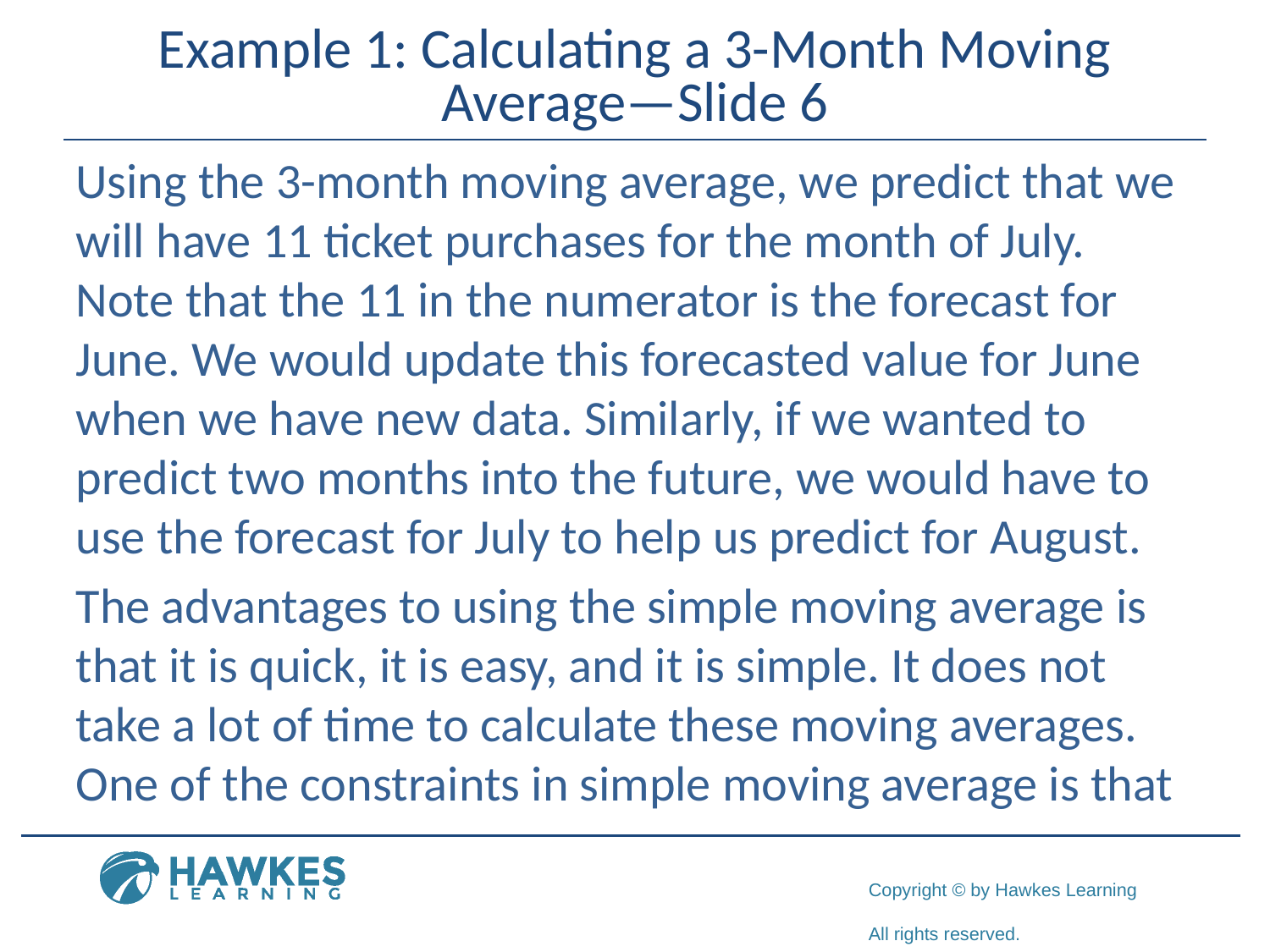

# Example 1: Calculating a 3-Month Moving Average—Slide 6
Using the 3-month moving average, we predict that we will have 11 ticket purchases for the month of July. Note that the 11 in the numerator is the forecast for June. We would update this forecasted value for June when we have new data. Similarly, if we wanted to predict two months into the future, we would have to use the forecast for July to help us predict for August.
The advantages to using the simple moving average is that it is quick, it is easy, and it is simple. It does not take a lot of time to calculate these moving averages. One of the constraints in simple moving average is that